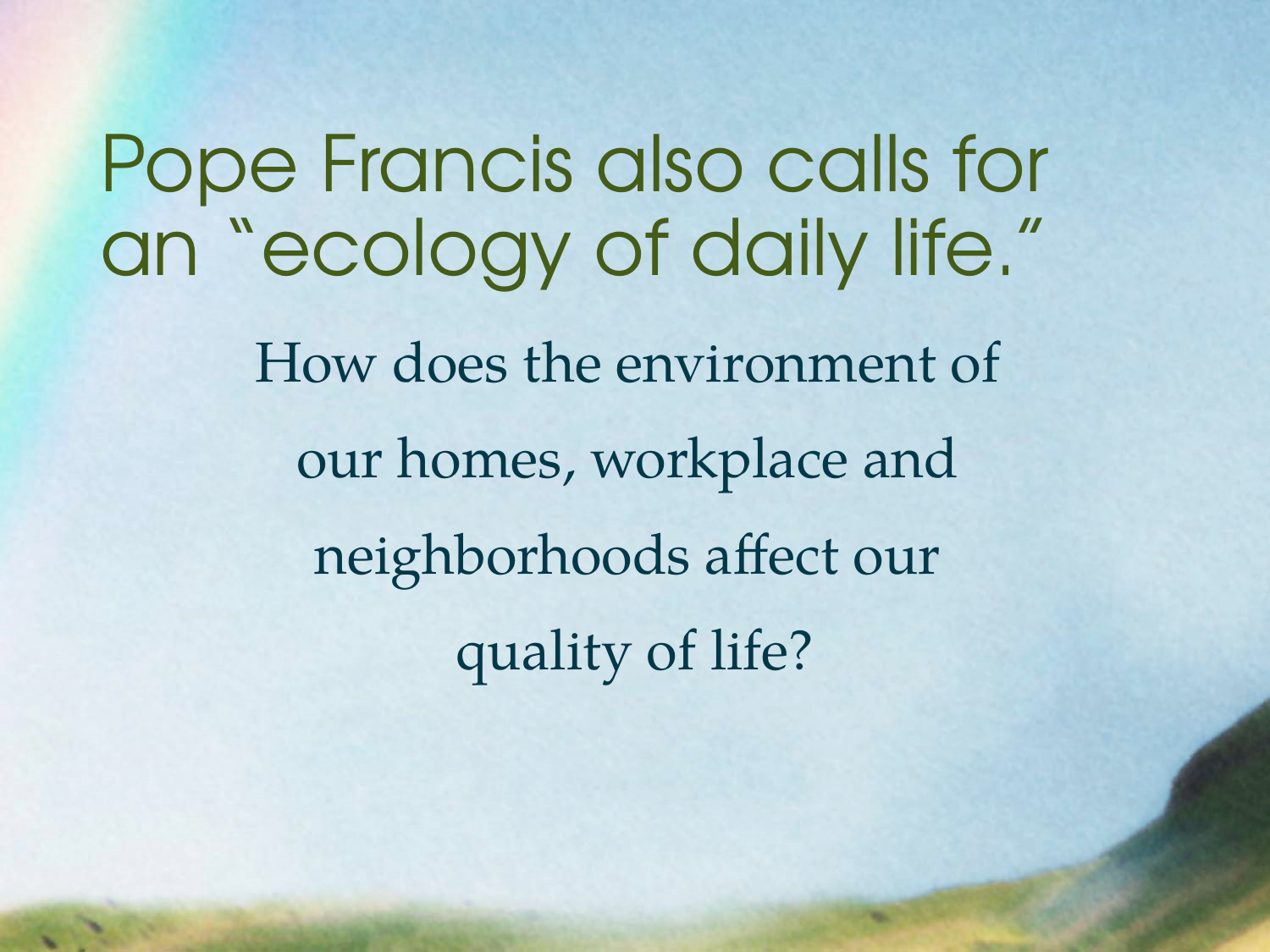

# Pope Francis also calls for an “ecology of daily life.”
How does the environment of
our homes, workplace and
neighborhoods affect our
quality of life?